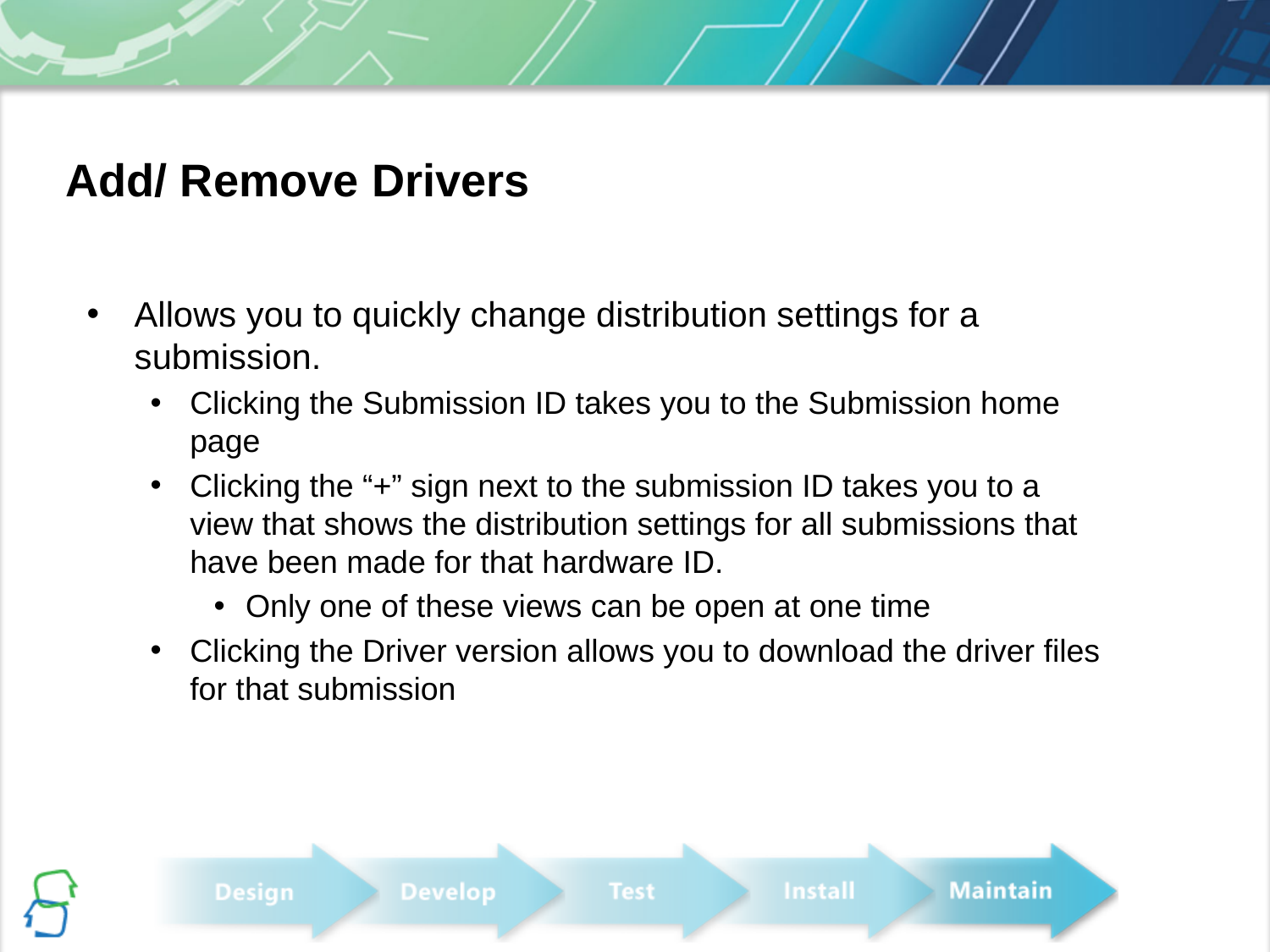

# Add/ Remove Drivers
Allows you to quickly change distribution settings for a submission.
Clicking the Submission ID takes you to the Submission home page
Clicking the “+” sign next to the submission ID takes you to a view that shows the distribution settings for all submissions that have been made for that hardware ID.
Only one of these views can be open at one time
Clicking the Driver version allows you to download the driver files for that submission